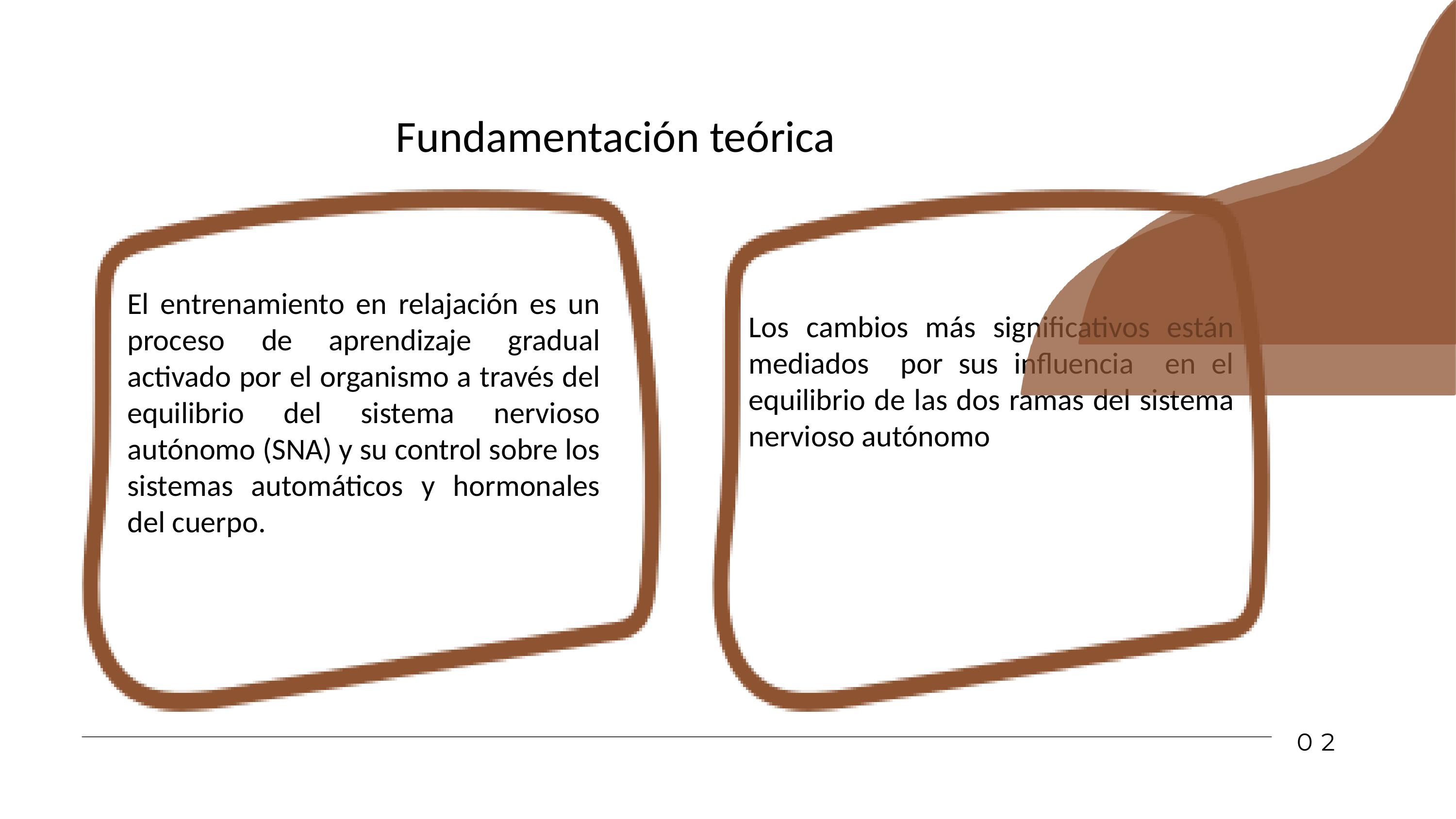

Fundamentación teórica

El entrenamiento en relajación es un proceso de aprendizaje gradual activado por el organismo a través del equilibrio del sistema nervioso autónomo (SNA) y su control sobre los sistemas automáticos y hormonales del cuerpo.
Los cambios más significativos están mediados  por sus influencia  en el equilibrio de las dos ramas del sistema nervioso autónomo

02